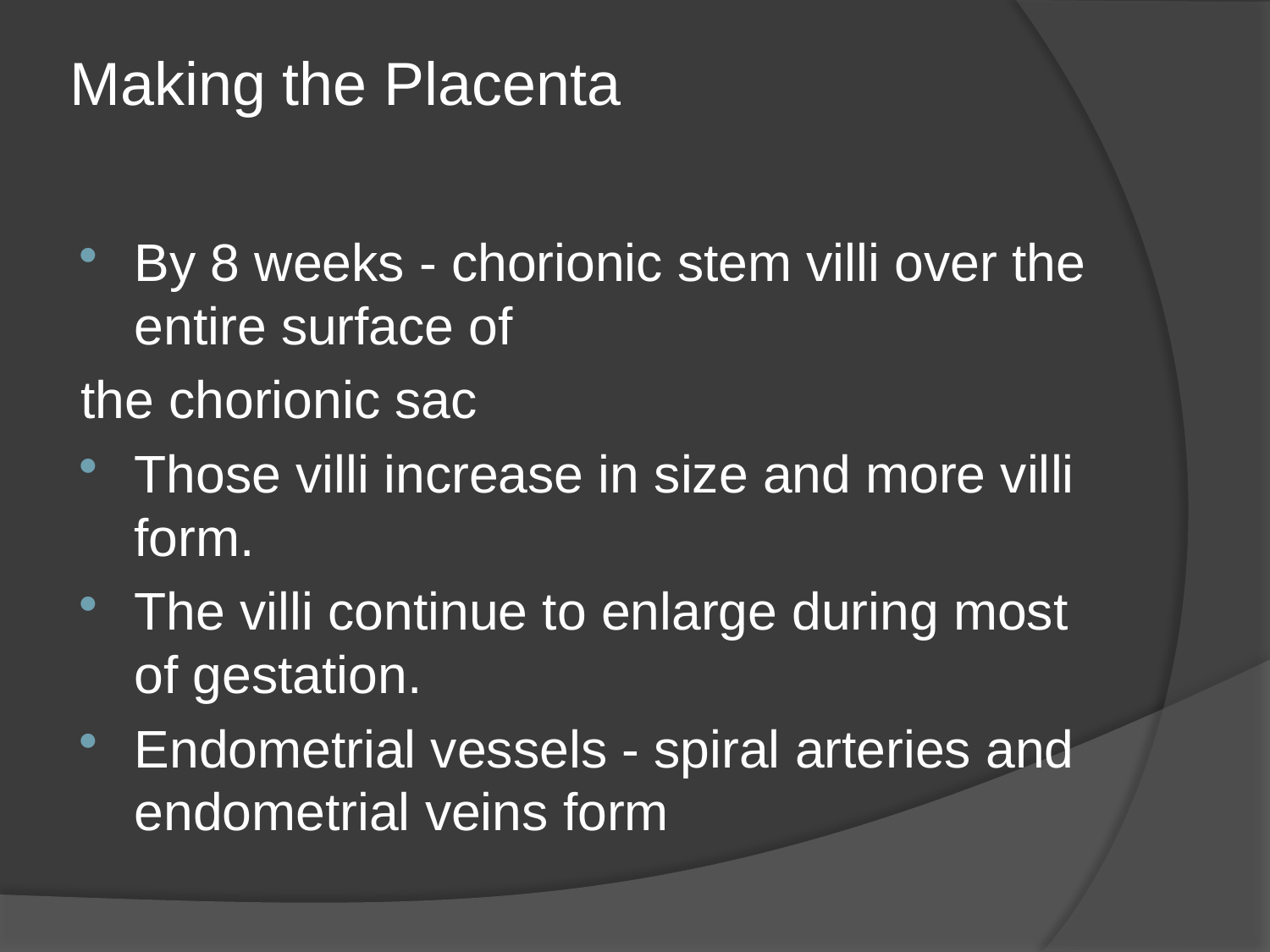

# Making the Placenta
By 8 weeks - chorionic stem villi over the entire surface of
the chorionic sac
Those villi increase in size and more villi form.
The villi continue to enlarge during most of gestation.
Endometrial vessels - spiral arteries and endometrial veins form